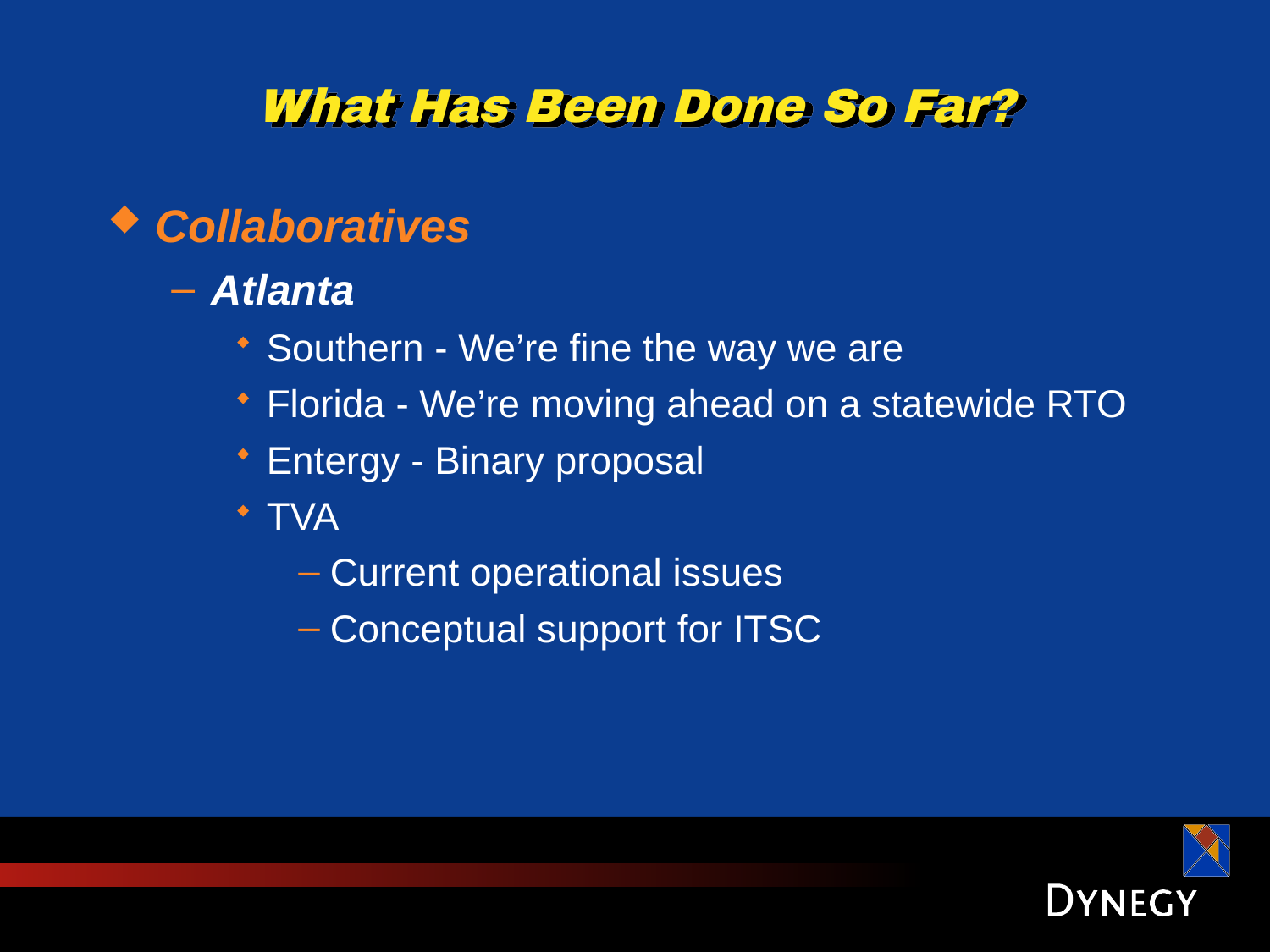

# What Has Been Done So Far?
Collaboratives
Atlanta
Southern - We’re fine the way we are
Florida - We’re moving ahead on a statewide RTO
Entergy - Binary proposal
TVA
Current operational issues
Conceptual support for ITSC